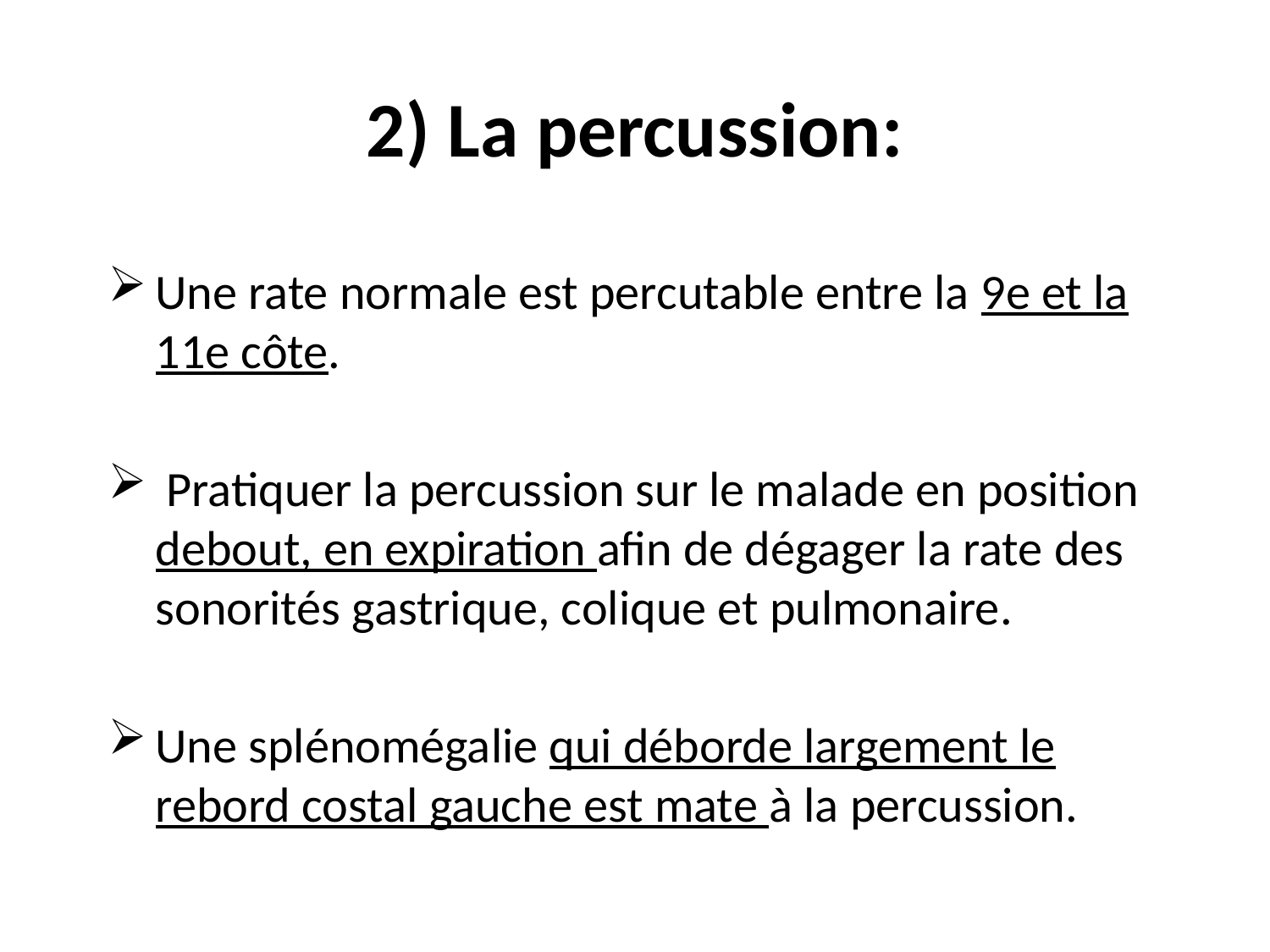

# 2) La percussion:

Une rate normale est percutable entre la 9e et la 11e côte.

 Pratiquer la percussion sur le malade en position debout, en expiration afin de dégager la rate des sonorités gastrique, colique et pulmonaire.

Une splénomégalie qui déborde largement le rebord costal gauche est mate à la percussion.